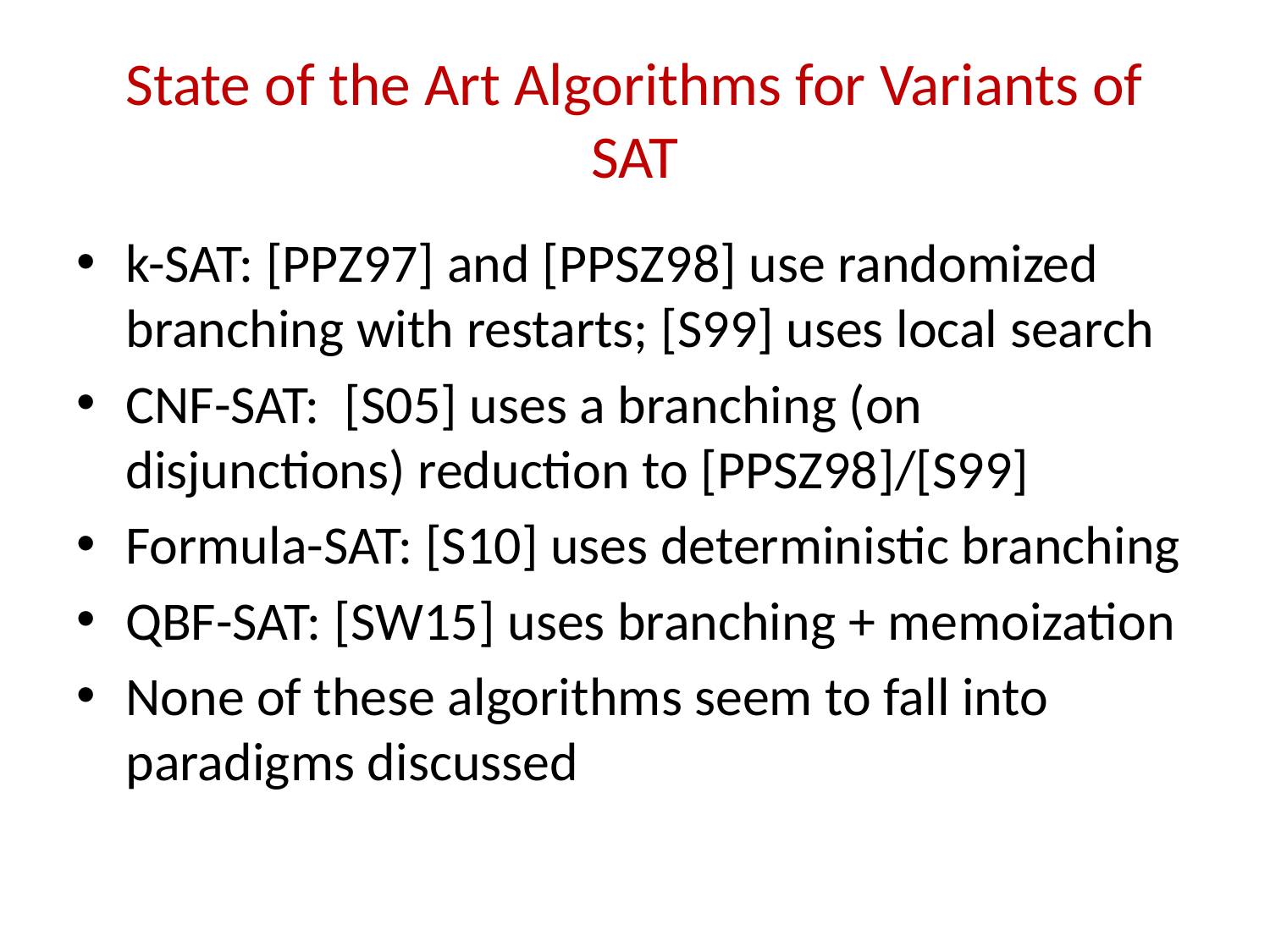

# State of the Art Algorithms for Variants of SAT
k-SAT: [PPZ97] and [PPSZ98] use randomized branching with restarts; [S99] uses local search
CNF-SAT:  [S05] uses a branching (on disjunctions) reduction to [PPSZ98]/[S99]
Formula-SAT: [S10] uses deterministic branching
QBF-SAT: [SW15] uses branching + memoization
None of these algorithms seem to fall into paradigms discussed